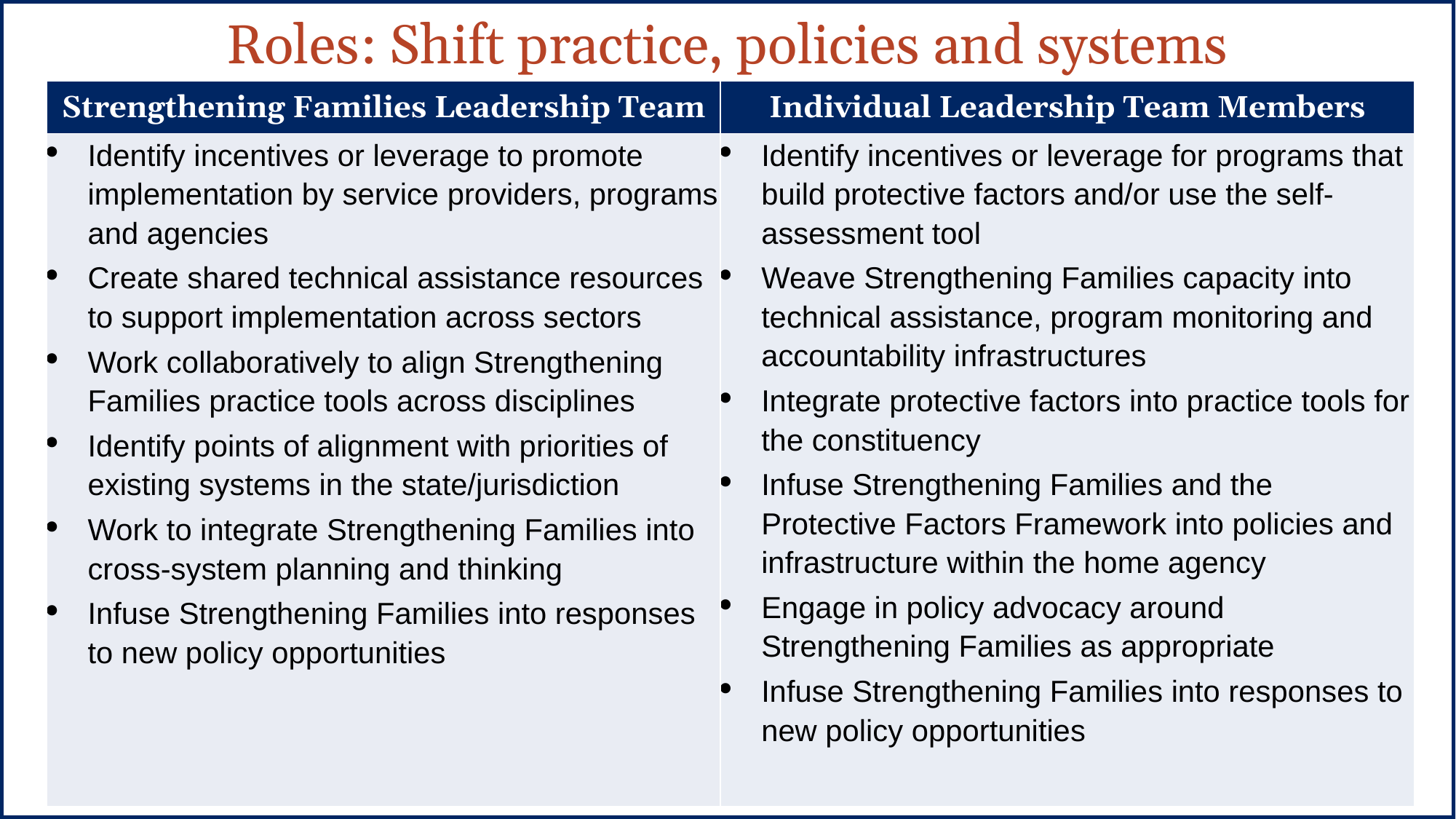

# Roles: Shift practice, policies and systems
| Strengthening Families Leadership Team | Individual Leadership Team Members |
| --- | --- |
| Identify incentives or leverage to promote implementation by service providers, programs and agencies Create shared technical assistance resources to support implementation across sectors Work collaboratively to align Strengthening Families practice tools across disciplines Identify points of alignment with priorities of existing systems in the state/jurisdiction Work to integrate Strengthening Families into cross-system planning and thinking Infuse Strengthening Families into responses to new policy opportunities | Identify incentives or leverage for programs that build protective factors and/or use the self-assessment tool Weave Strengthening Families capacity into technical assistance, program monitoring and accountability infrastructures Integrate protective factors into practice tools for the constituency Infuse Strengthening Families and the Protective Factors Framework into policies and infrastructure within the home agency Engage in policy advocacy around Strengthening Families as appropriate Infuse Strengthening Families into responses to new policy opportunities |